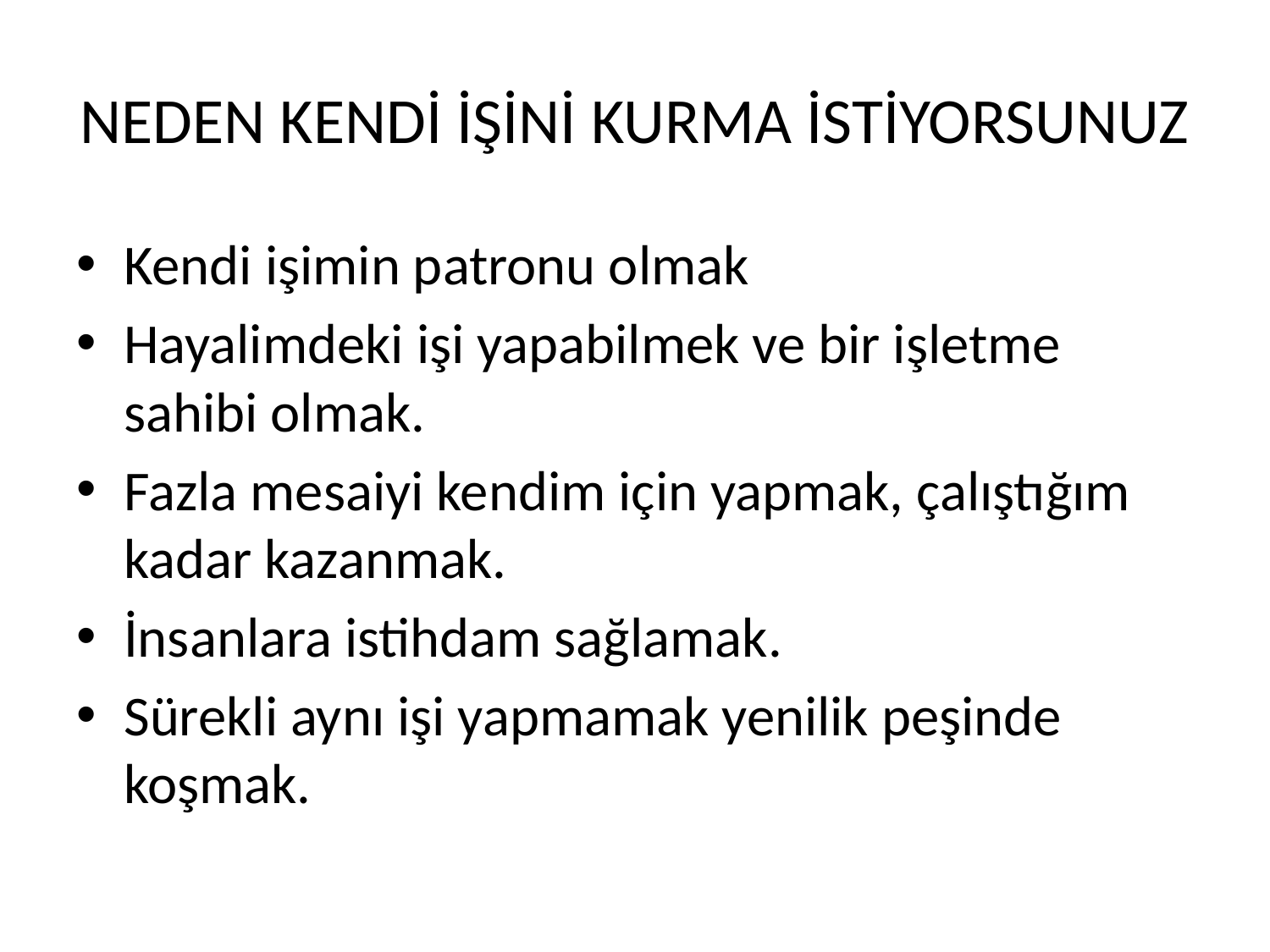

# NEDEN KENDİ İŞİNİ KURMA İSTİYORSUNUZ
Kendi işimin patronu olmak
Hayalimdeki işi yapabilmek ve bir işletme sahibi olmak.
Fazla mesaiyi kendim için yapmak, çalıştığım kadar kazanmak.
İnsanlara istihdam sağlamak.
Sürekli aynı işi yapmamak yenilik peşinde koşmak.